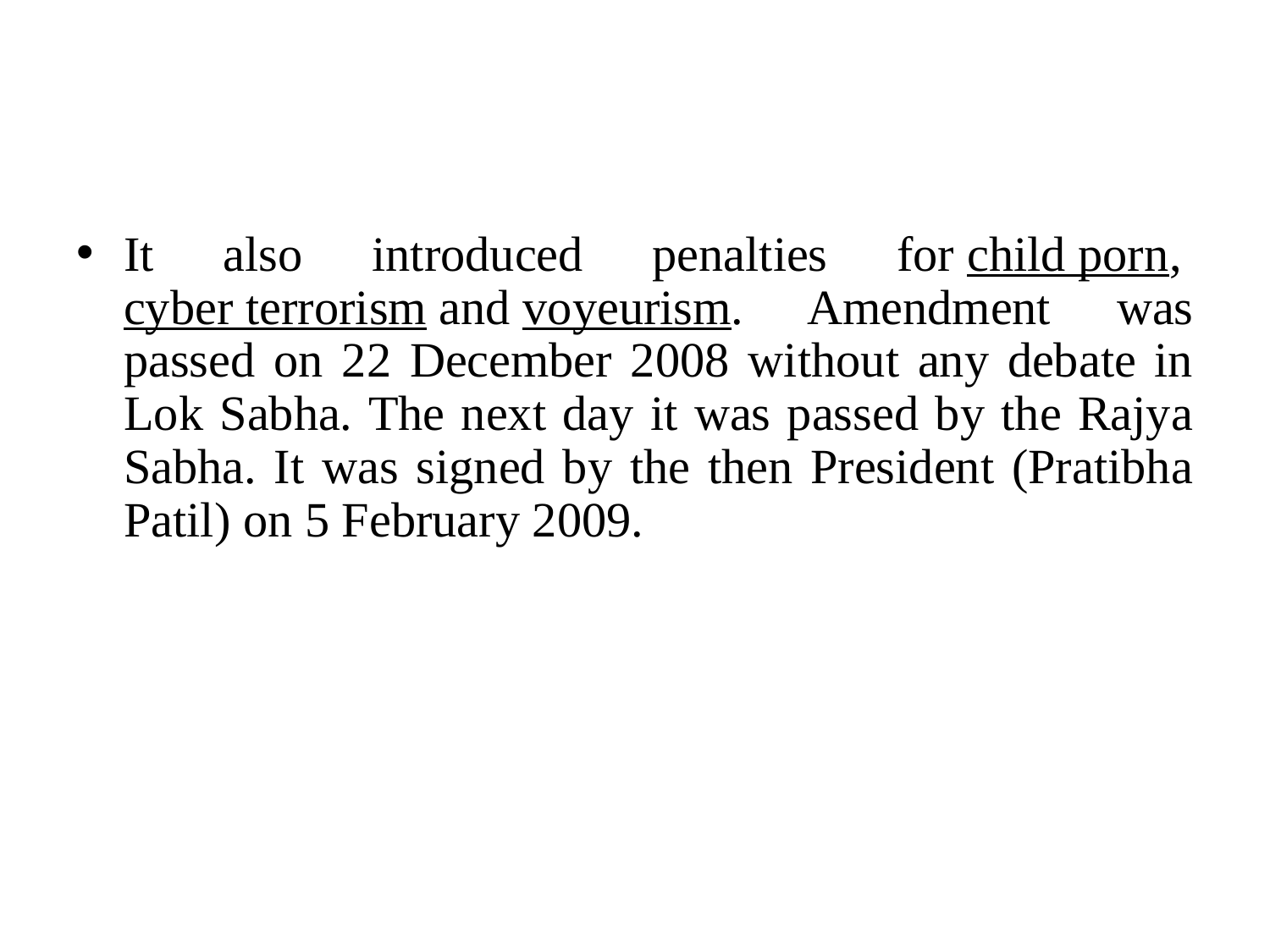

#
It also introduced penalties for child porn, cyber terrorism and voyeurism. Amendment was passed on 22 December 2008 without any debate in Lok Sabha. The next day it was passed by the Rajya Sabha. It was signed by the then President (Pratibha Patil) on 5 February 2009.